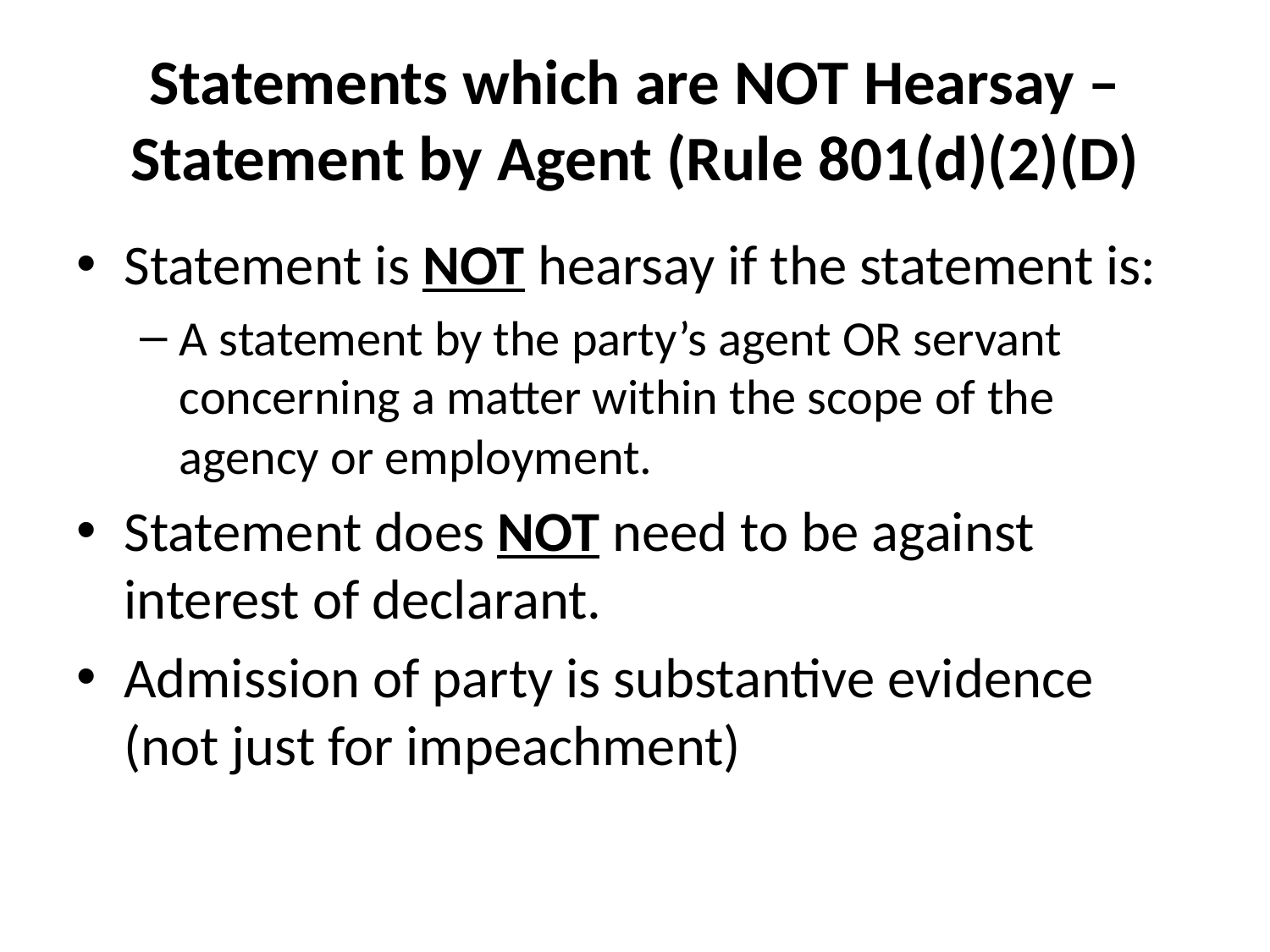

# Statements which are NOT Hearsay – Statement by Agent (Rule 801(d)(2)(D)
Statement is NOT hearsay if the statement is:
A statement by the party’s agent OR servant concerning a matter within the scope of the agency or employment.
Statement does NOT need to be against interest of declarant.
Admission of party is substantive evidence (not just for impeachment)